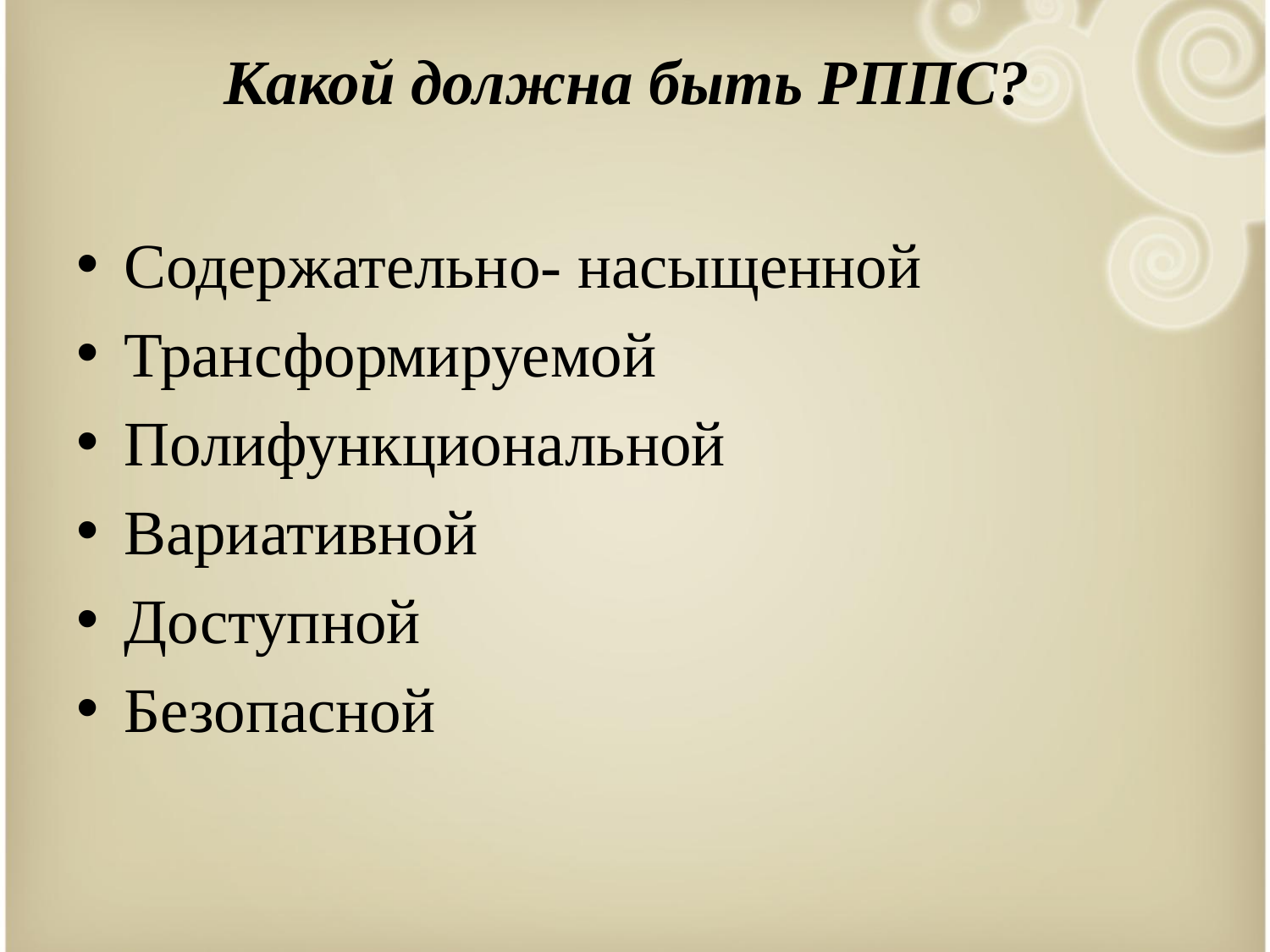

# Какой должна быть РППС?

Содержательно- насыщенной
Трансформируемой
Полифункциональной
Вариативной
Доступной
Безопасной